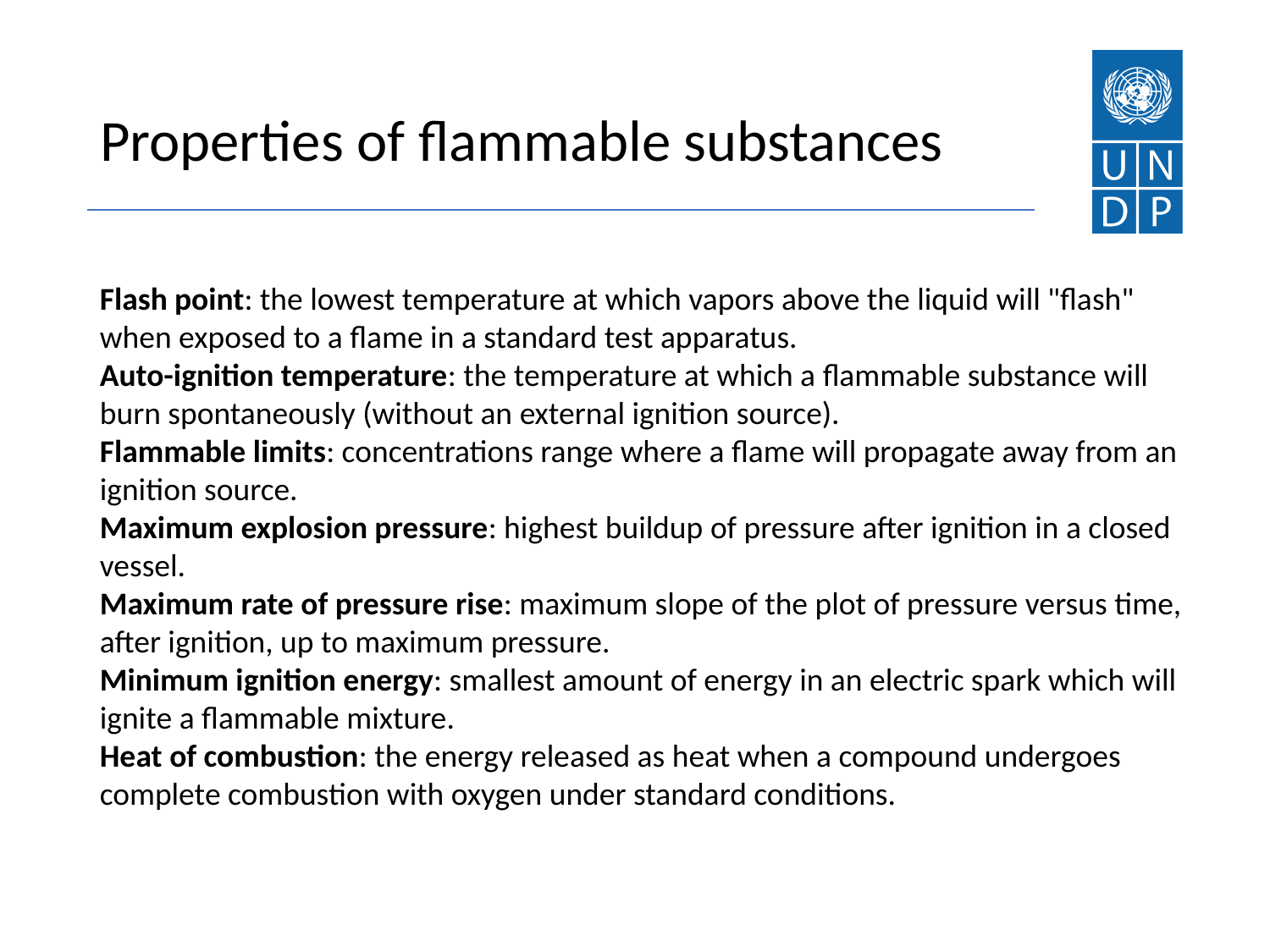

# Properties of flammable substances

Flash point: the lowest temperature at which vapors above the liquid will "flash" when exposed to a flame in a standard test apparatus.
Auto-ignition temperature: the temperature at which a flammable substance will burn spontaneously (without an external ignition source).
Flammable limits: concentrations range where a flame will propagate away from an ignition source.
Maximum explosion pressure: highest buildup of pressure after ignition in a closed vessel.
Maximum rate of pressure rise: maximum slope of the plot of pressure versus time, after ignition, up to maximum pressure.
Minimum ignition energy: smallest amount of energy in an electric spark which will ignite a flammable mixture.
Heat of combustion: the energy released as heat when a compound undergoes complete combustion with oxygen under standard conditions.